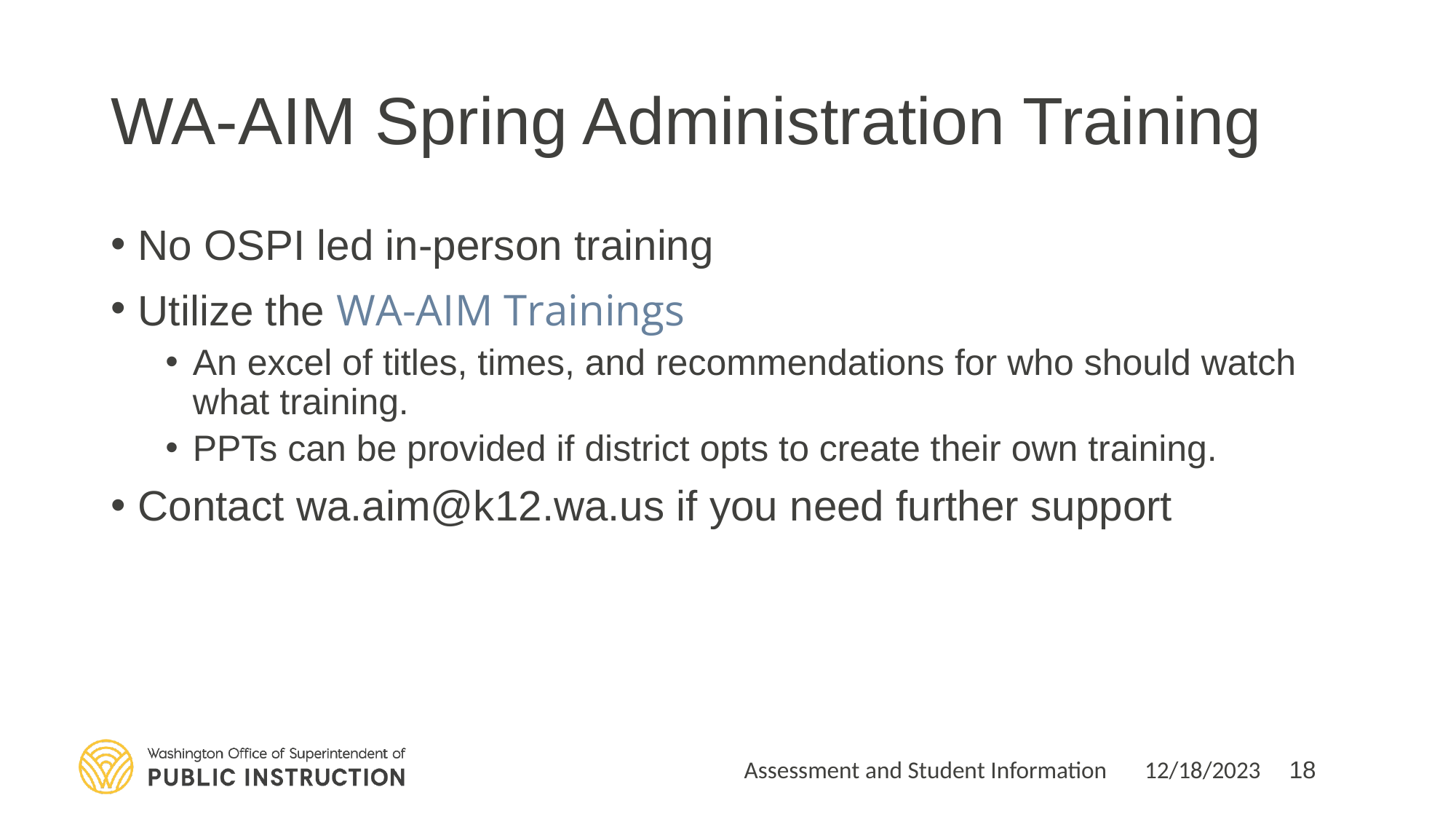

# WA-AIM Spring Administration Training
No OSPI led in-person training
Utilize the WA-AIM Trainings
An excel of titles, times, and recommendations for who should watch what training.
PPTs can be provided if district opts to create their own training.
Contact wa.aim@k12.wa.us if you need further support
Assessment and Student Information
12/18/2023
18